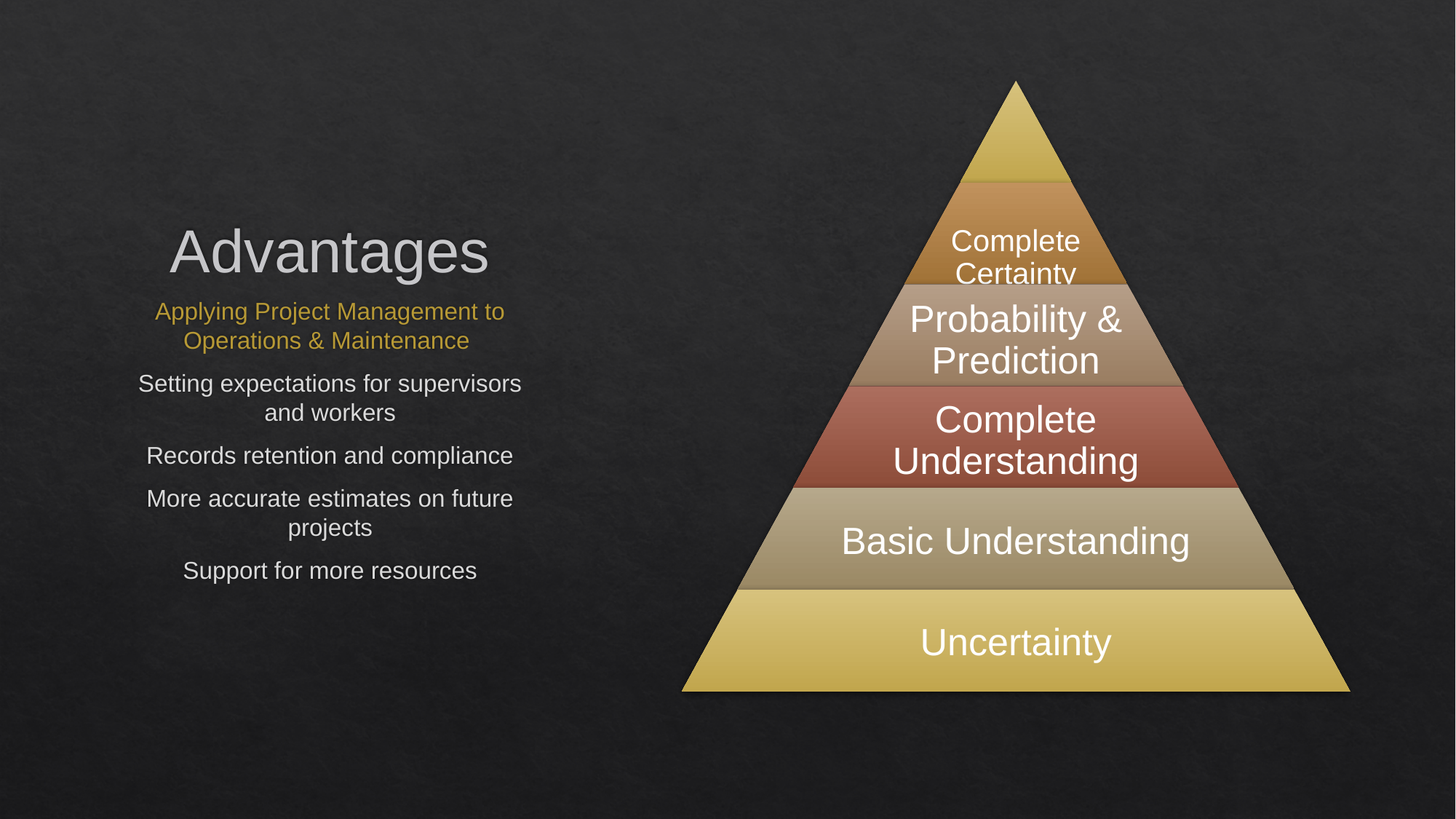

# Advantages

  Complete Certainty
Probability & Prediction
Complete Understanding
Basic Understanding
Uncertainty
Applying Project Management to Operations & Maintenance
Setting expectations for supervisors and workers
Records retention and compliance
More accurate estimates on future projects
Support for more resources